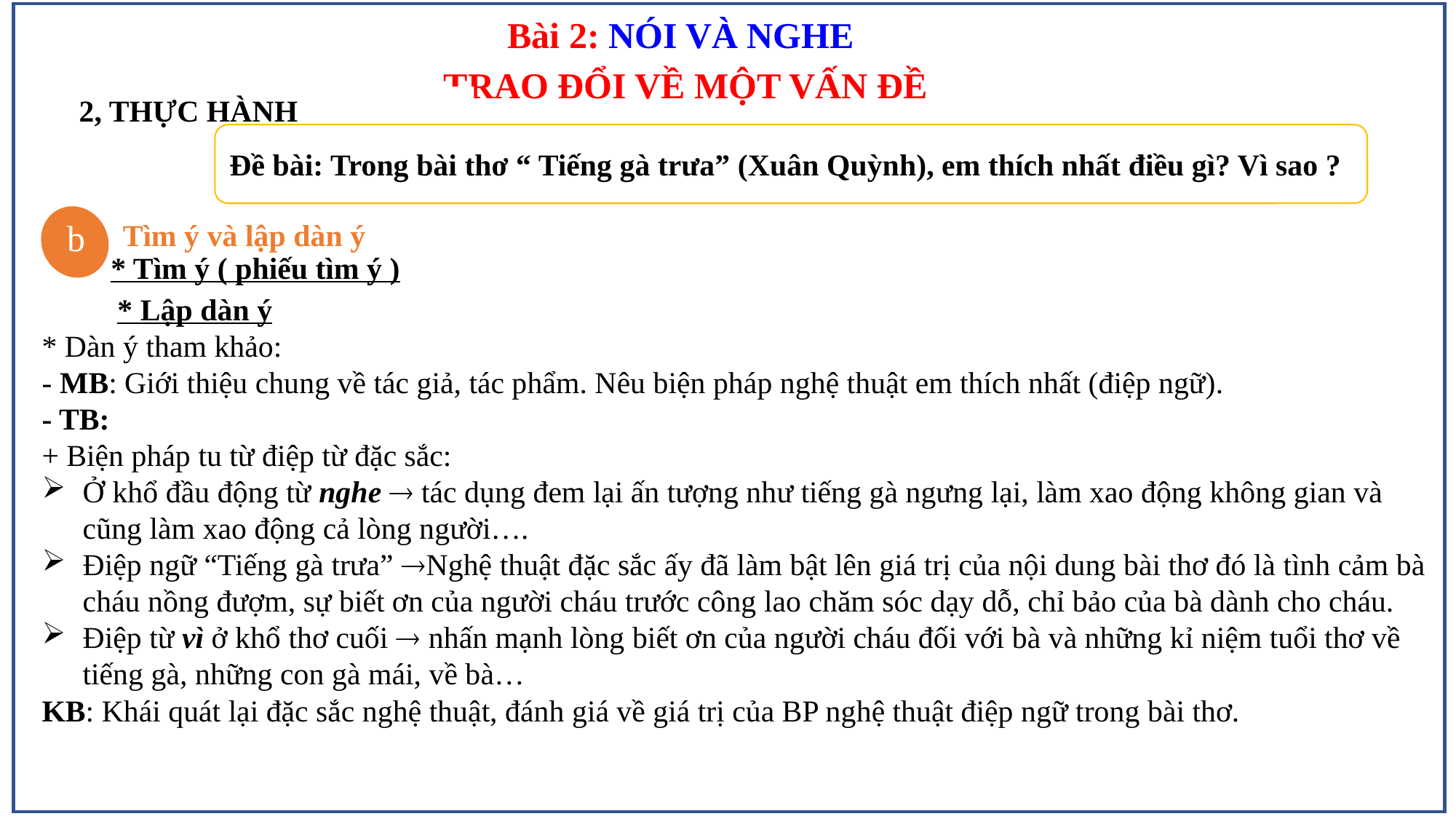

Bài 2: NÓI VÀ NGHE
 TRAO ĐỔI VỀ MỘT VẤN ĐỀ

2, THỰC HÀNH
Đề bài: Trong bài thơ “ Tiếng gà trưa” (Xuân Quỳnh), em thích nhất điều gì? Vì sao ?
Tìm ý và lập dàn ý

b
* Tìm ý ( phiếu tìm ý )
* Lập dàn ý
* Dàn ý tham khảo:
- MB: Giới thiệu chung về tác giả, tác phẩm. Nêu biện pháp nghệ thuật em thích nhất (điệp ngữ).
- TB:
+ Biện pháp tu từ điệp từ đặc sắc:
Ở khổ đầu động từ nghe → tác dụng đem lại ấn tượng như tiếng gà ngưng lại, làm xao động không gian và cũng làm xao động cả lòng người….
Điệp ngữ “Tiếng gà trưa” →Nghệ thuật đặc sắc ấy đã làm bật lên giá trị của nội dung bài thơ đó là tình cảm bà cháu nồng đượm, sự biết ơn của người cháu trước công lao chăm sóc dạy dỗ, chỉ bảo của bà dành cho cháu.
Điệp từ vì ở khổ thơ cuối → nhấn mạnh lòng biết ơn của người cháu đối với bà và những kỉ niệm tuổi thơ về tiếng gà, những con gà mái, về bà…
KB: Khái quát lại đặc sắc nghệ thuật, đánh giá về giá trị của BP nghệ thuật điệp ngữ trong bài thơ.